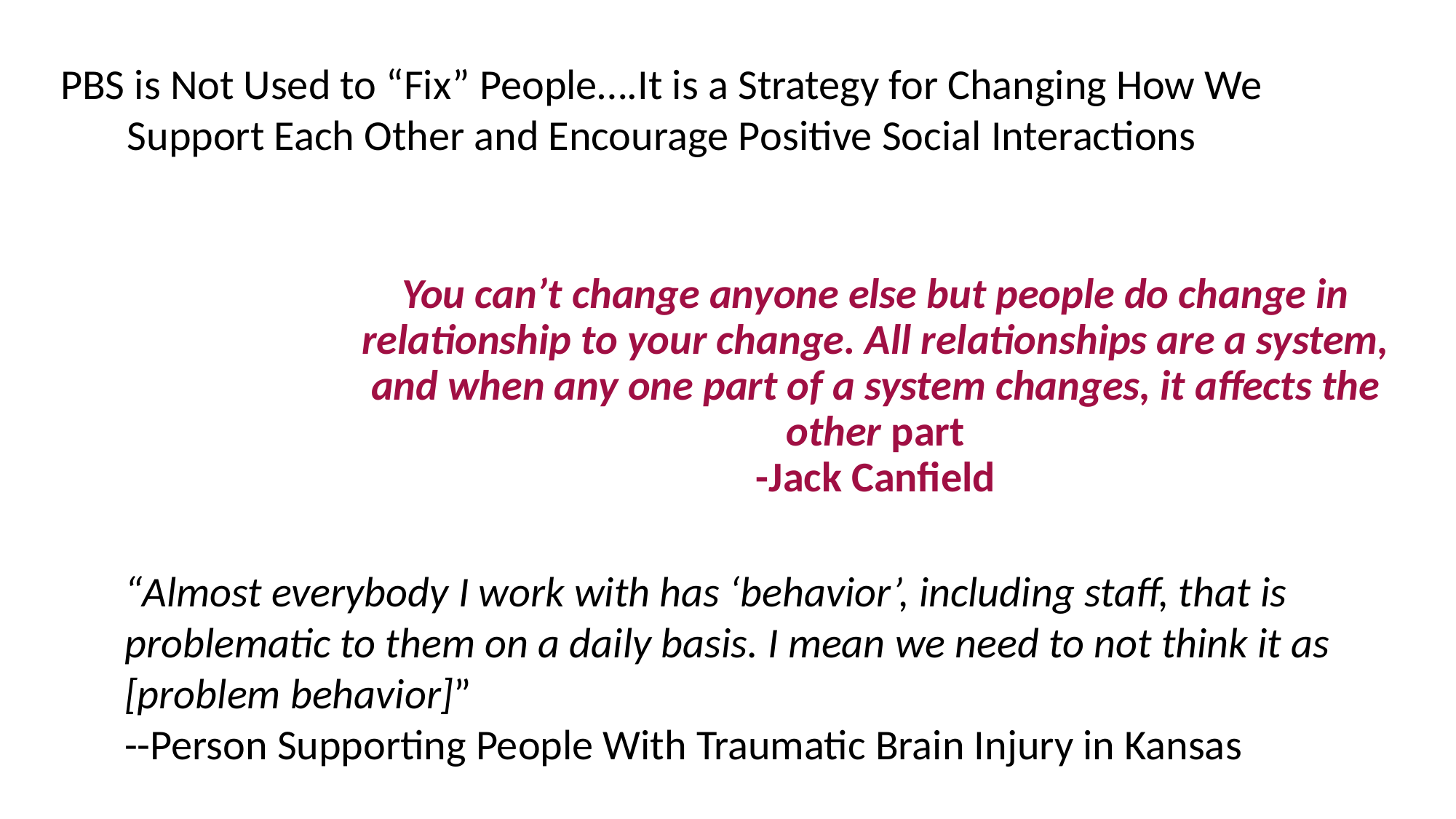

PBS is Not Used to “Fix” People….It is a Strategy for Changing How We Support Each Other and Encourage Positive Social Interactions
# You can’t change anyone else but people do change in relationship to your change. All relationships are a system, and when any one part of a system changes, it affects the other part -Jack Canfield
“Almost everybody I work with has ‘behavior’, including staff, that is problematic to them on a daily basis. I mean we need to not think it as [problem behavior]”
--Person Supporting People With Traumatic Brain Injury in Kansas